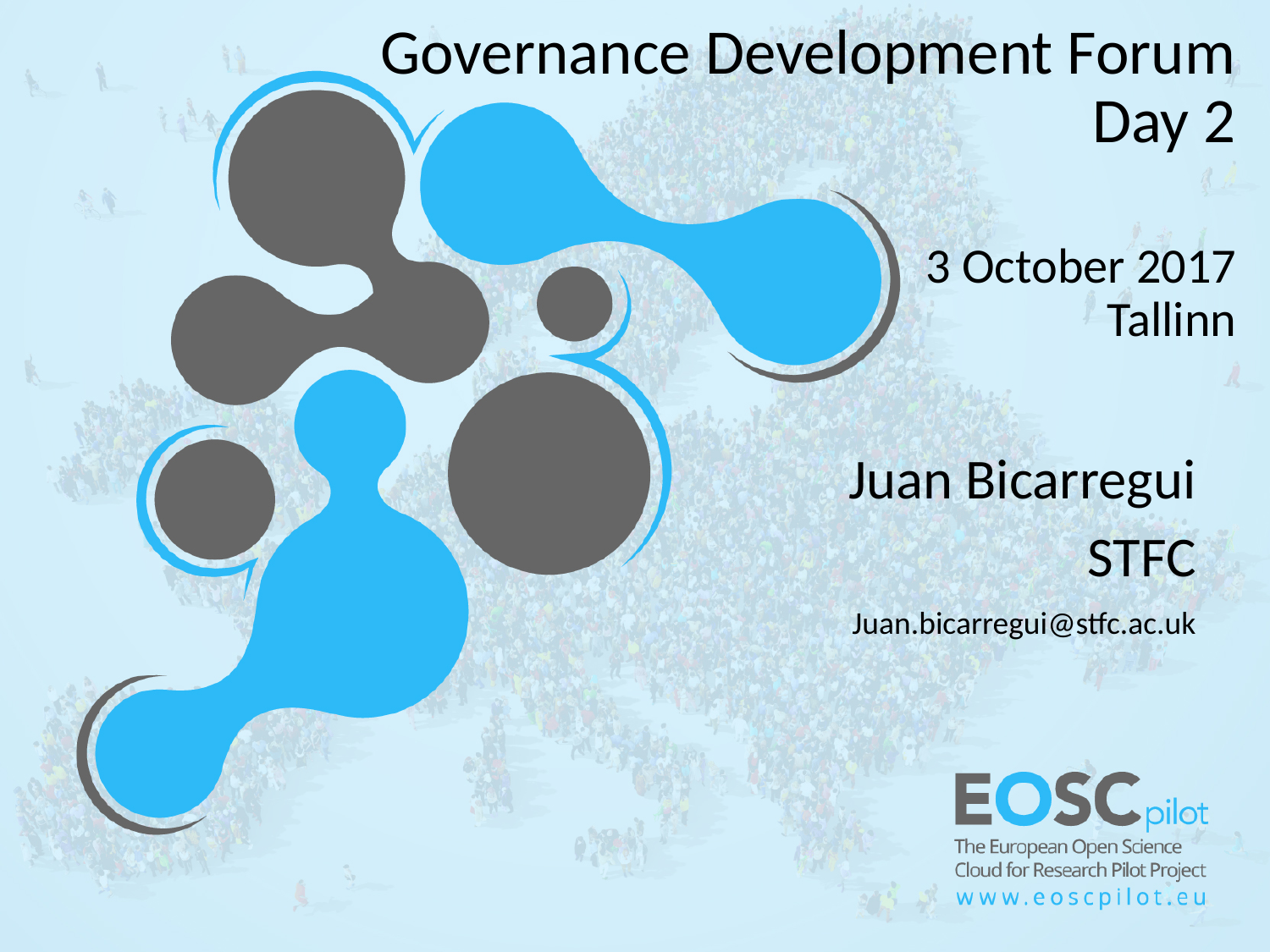

Governance Development Forum
Day 2
3 October 2017
Tallinn
Juan Bicarregui
STFC
Juan.bicarregui@stfc.ac.uk